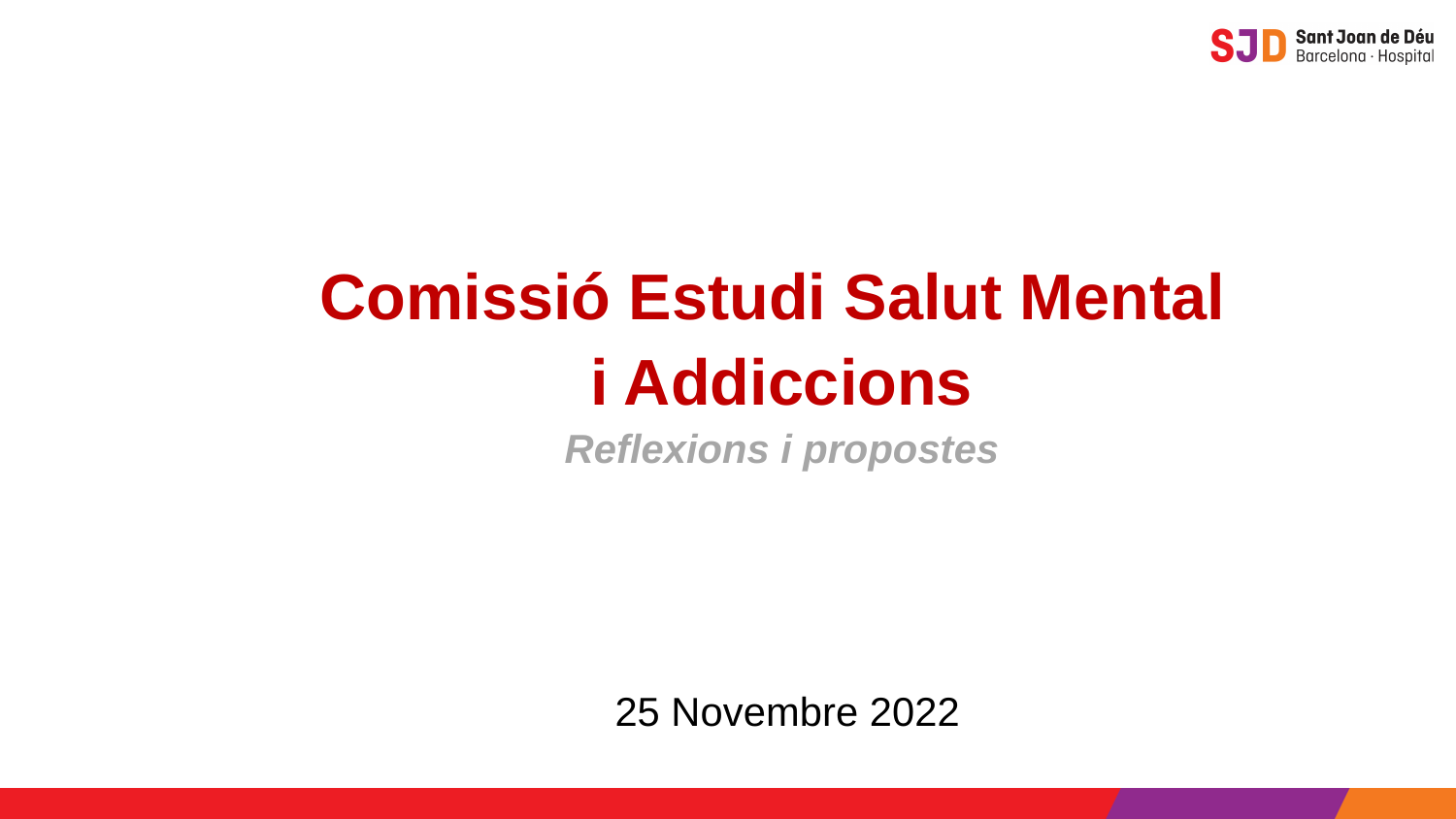

Comissió Estudi Salut Mental
i Addiccions
Reflexions i propostes
 25 Novembre 2022